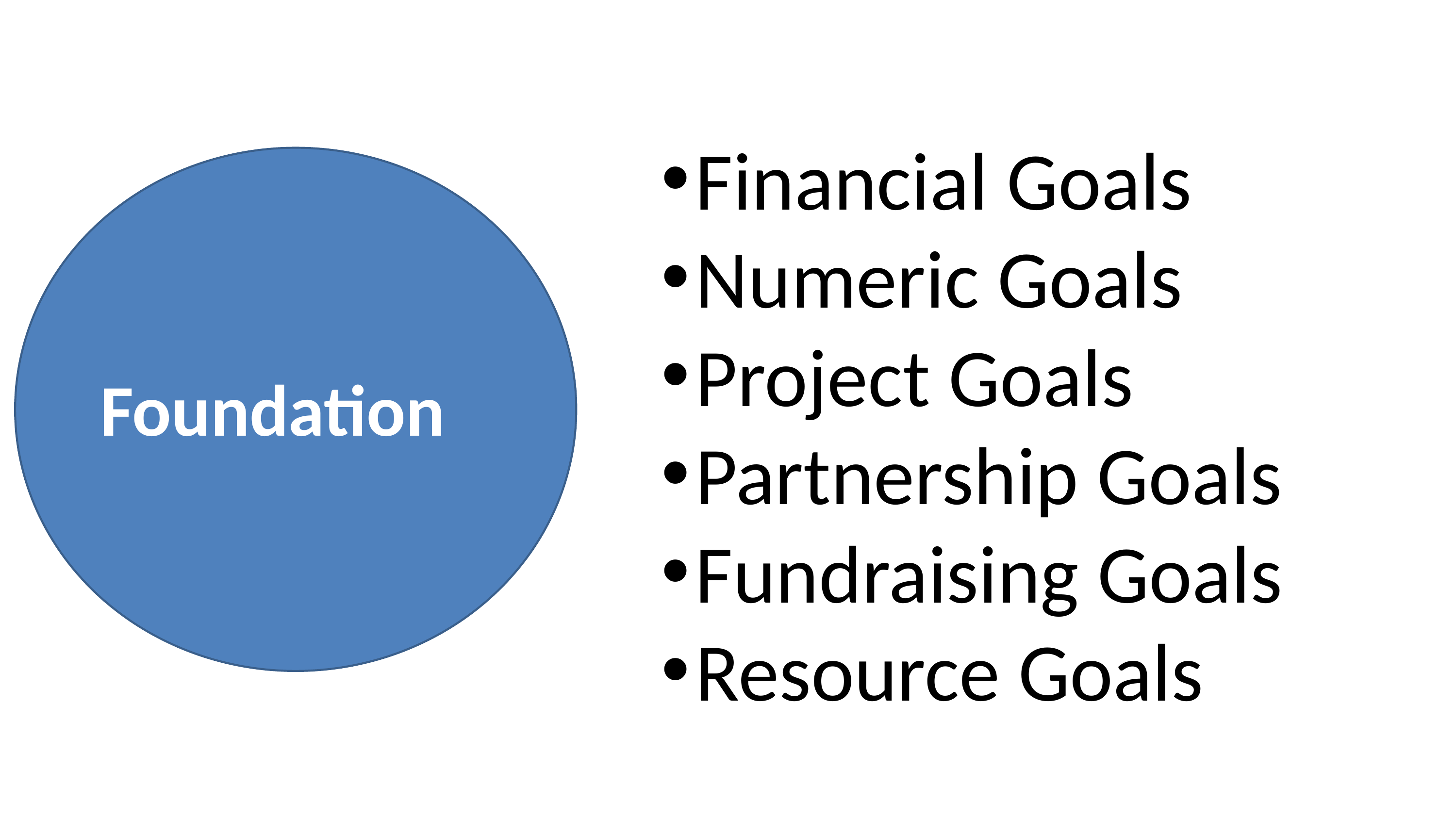

Financial Goals
Numeric Goals
Project Goals
Partnership Goals
Fundraising Goals
Resource Goals

Foundation